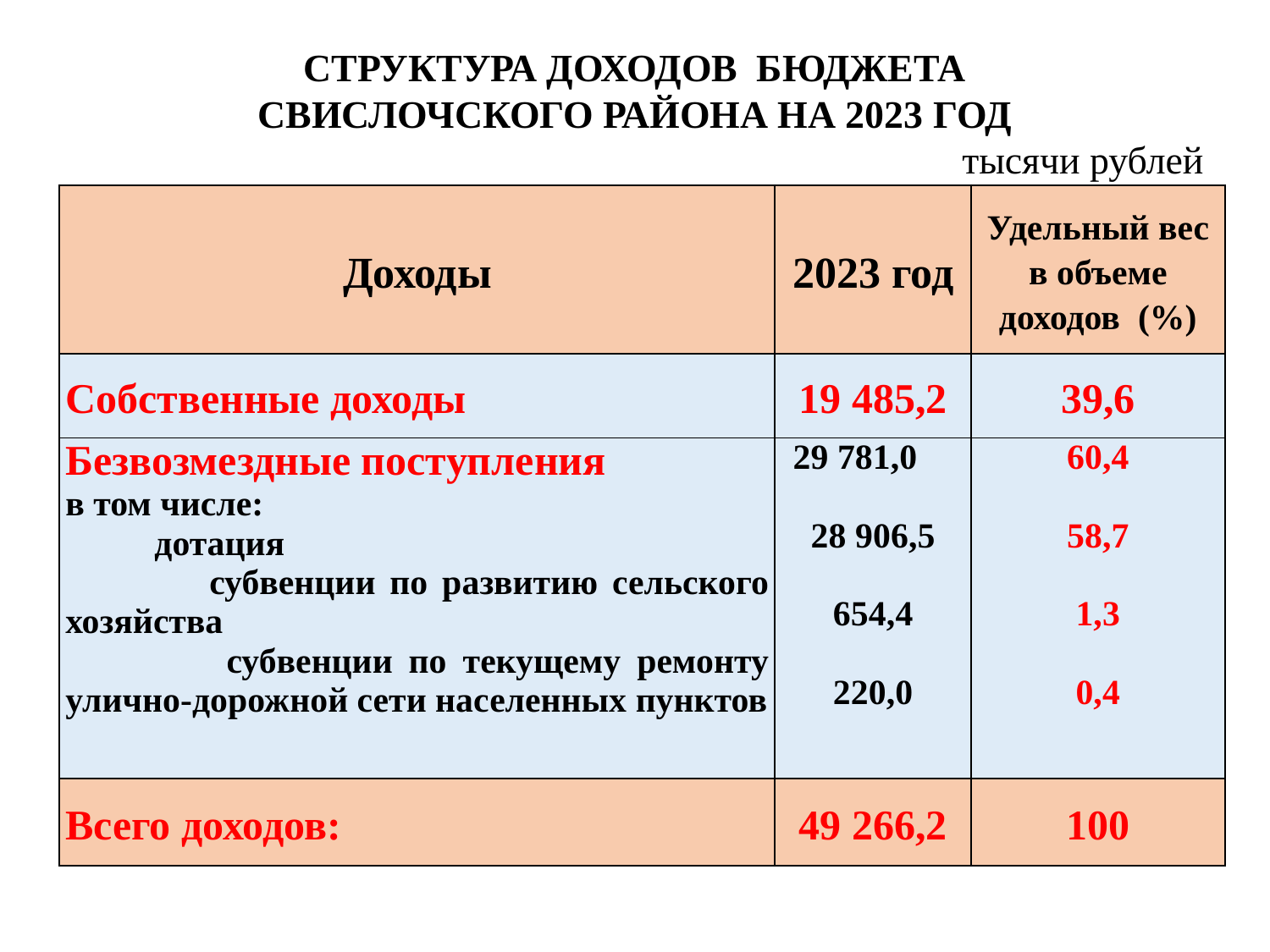

СТРУКТУРА ДОХОДОВ  БЮДЖЕТА
 СВИСЛОЧСКОГО РАЙОНА НА 2023 ГОД
                                                                                            тысячи рублей

| Доходы | 2023 год | Удельный вес в объеме доходов (%) |
| --- | --- | --- |
| Собственные доходы | 19 485,2 | 39,6 |
| Безвозмездные поступления в том числе: дотация субвенции по развитию сельского хозяйства субвенции по текущему ремонту улично-дорожной сети населенных пунктов | 29 781,0 28 906,5 654,4 220,0 | 60,4 58,7 1,3 0,4 |
| Всего доходов: | 49 266,2 | 100 |